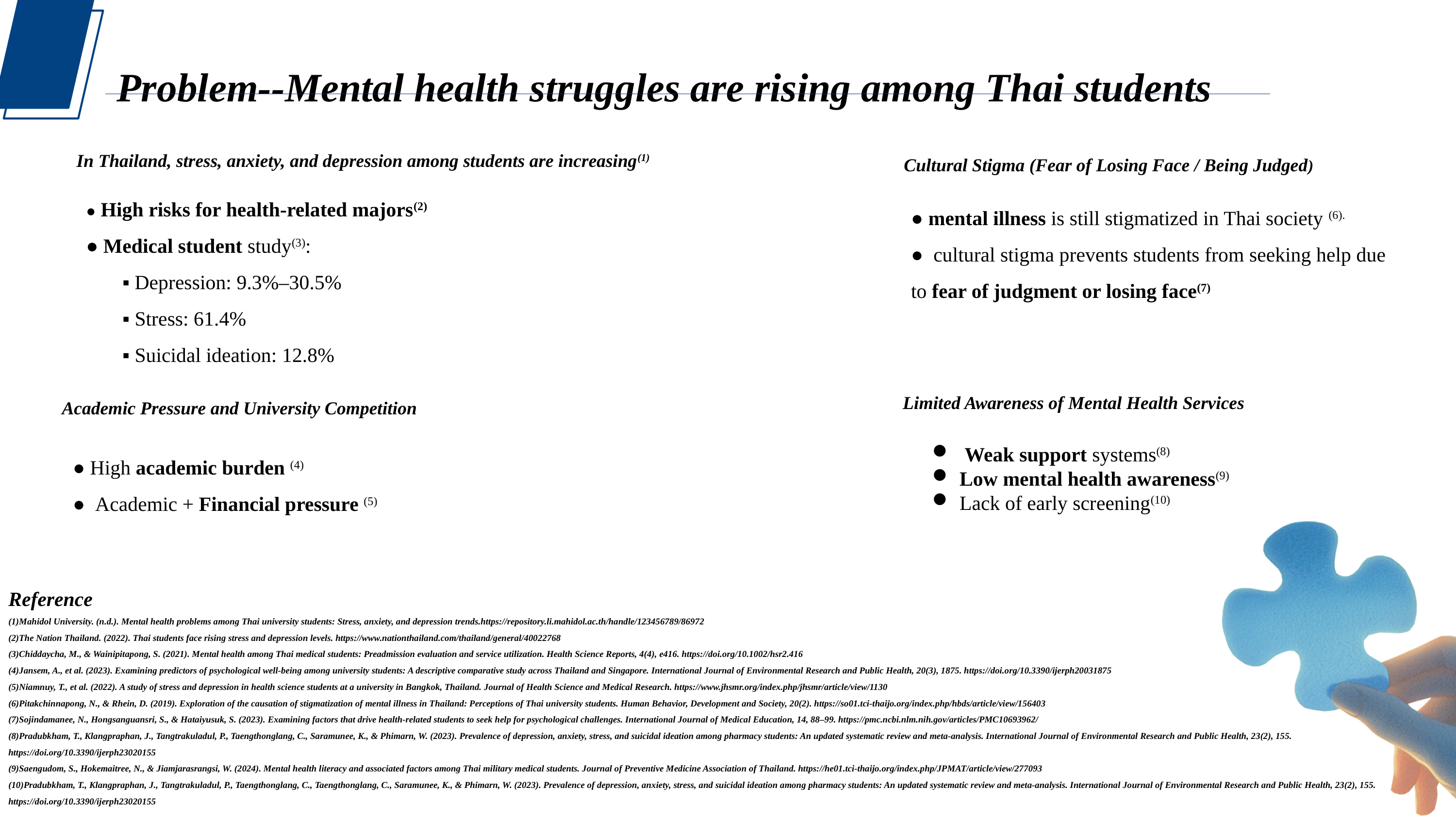

Problem--Mental health struggles are rising among Thai students
In Thailand, stress, anxiety, and depression among students are increasing(1)
Cultural Stigma (Fear of Losing Face / Being Judged)
● High risks for health-related majors(2)
● Medical student study(3):
▪ Depression: 9.3%–30.5%
▪ Stress: 61.4%
▪ Suicidal ideation: 12.8%
● mental illness is still stigmatized in Thai society (6).
●  cultural stigma prevents students from seeking help due to fear of judgment or losing face(7)

Limited Awareness of Mental Health Services
 Academic Pressure and University Competition
 Weak support systems(8)
Low mental health awareness(9)
Lack of early screening(10)

● High academic burden (4)
●  Academic + Financial pressure (5)

Reference
(1)Mahidol University. (n.d.). Mental health problems among Thai university students: Stress, anxiety, and depression trends.https://repository.li.mahidol.ac.th/handle/123456789/86972
(2)The Nation Thailand. (2022). Thai students face rising stress and depression levels. https://www.nationthailand.com/thailand/general/40022768
(3)Chiddaycha, M., & Wainipitapong, S. (2021). Mental health among Thai medical students: Preadmission evaluation and service utilization. Health Science Reports, 4(4), e416. https://doi.org/10.1002/hsr2.416
(4)Jansem, A., et al. (2023). Examining predictors of psychological well-being among university students: A descriptive comparative study across Thailand and Singapore. International Journal of Environmental Research and Public Health, 20(3), 1875. https://doi.org/10.3390/ijerph20031875
(5)Niamnuy, T., et al. (2022). A study of stress and depression in health science students at a university in Bangkok, Thailand. Journal of Health Science and Medical Research. https://www.jhsmr.org/index.php/jhsmr/article/view/1130
(6)Pitakchinnapong, N., & Rhein, D. (2019). Exploration of the causation of stigmatization of mental illness in Thailand: Perceptions of Thai university students. Human Behavior, Development and Society, 20(2). https://so01.tci-thaijo.org/index.php/hbds/article/view/156403
(7)Sojindamanee, N., Hongsanguansri, S., & Hataiyusuk, S. (2023). Examining factors that drive health-related students to seek help for psychological challenges. International Journal of Medical Education, 14, 88–99. https://pmc.ncbi.nlm.nih.gov/articles/PMC10693962/
(8)Pradubkham, T., Klangpraphan, J., Tangtrakuladul, P., Taengthonglang, C., Saramunee, K., & Phimarn, W. (2023). Prevalence of depression, anxiety, stress, and suicidal ideation among pharmacy students: An updated systematic review and meta-analysis. International Journal of Environmental Research and Public Health, 23(2), 155. https://doi.org/10.3390/ijerph23020155
(9)Saengudom, S., Hokemaitree, N., & Jiamjarasrangsi, W. (2024). Mental health literacy and associated factors among Thai military medical students. Journal of Preventive Medicine Association of Thailand. https://he01.tci-thaijo.org/index.php/JPMAT/article/view/277093
(10)Pradubkham, T., Klangpraphan, J., Tangtrakuladul, P., Taengthonglang, C., Taengthonglang, C., Saramunee, K., & Phimarn, W. (2023). Prevalence of depression, anxiety, stress, and suicidal ideation among pharmacy students: An updated systematic review and meta-analysis. International Journal of Environmental Research and Public Health, 23(2), 155. https://doi.org/10.3390/ijerph23020155